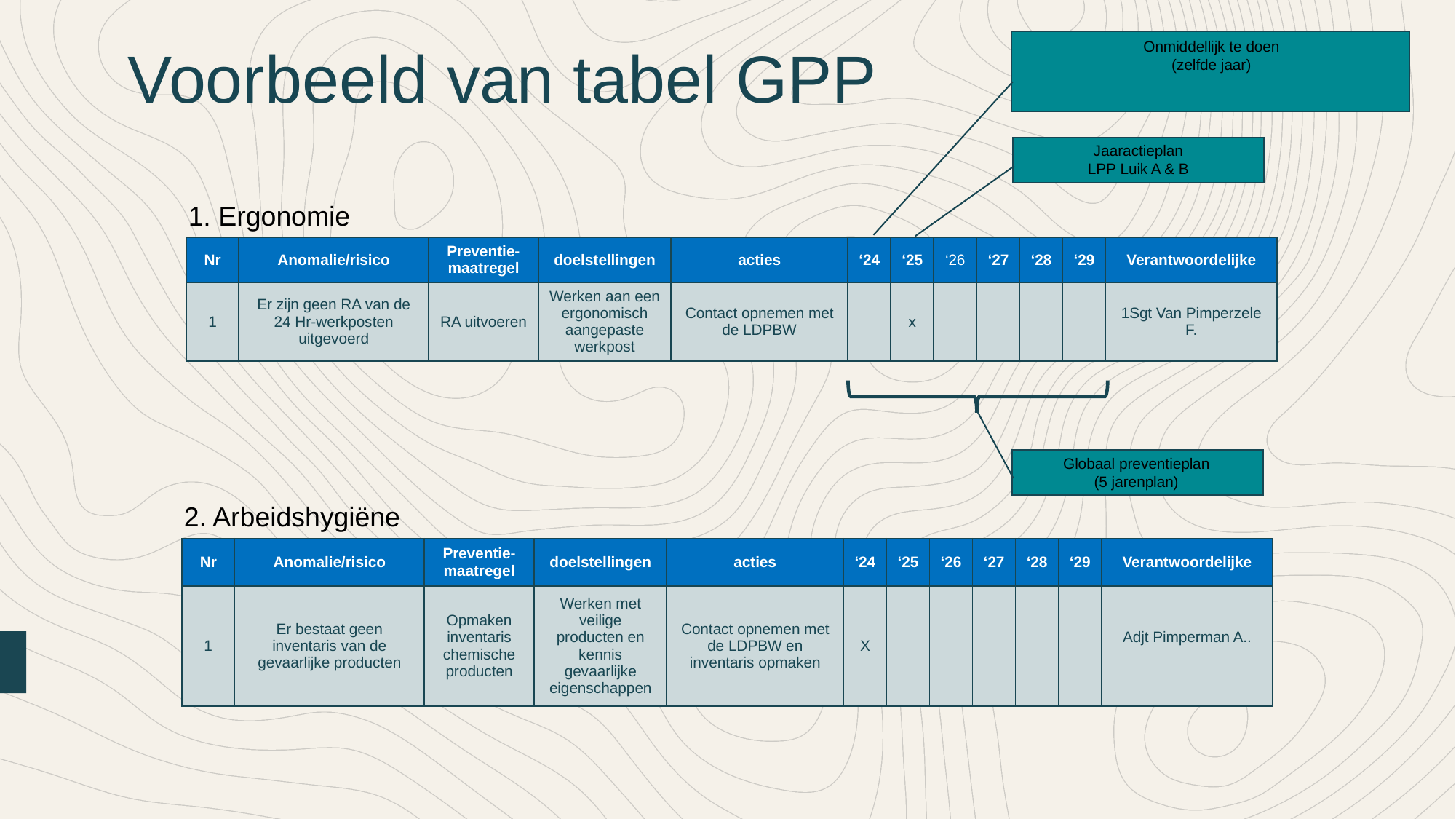

Onmiddellijk te doen
(zelfde jaar)
Voorbeeld van tabel GPP
Jaaractieplan
LPP Luik A & B

1. Ergonomie
| Nr | Anomalie/risico | Preventie-maatregel | doelstellingen | acties | ‘24 | ‘25 | ‘26 | ‘27 | ‘28 | ‘29 | Verantwoordelijke |
| --- | --- | --- | --- | --- | --- | --- | --- | --- | --- | --- | --- |
| 1 | Er zijn geen RA van de 24 Hr-werkposten uitgevoerd | RA uitvoeren | Werken aan een ergonomisch aangepaste werkpost | Contact opnemen met de LDPBW |  | x |  |  |  |  | 1Sgt Van Pimperzele F. |

Globaal preventieplan
(5 jarenplan)

2. Arbeidshygiëne
| Nr | Anomalie/risico | Preventie-maatregel | doelstellingen | acties | ‘24 | ‘25 | ‘26 | ‘27 | ‘28 | ‘29 | Verantwoordelijke |
| --- | --- | --- | --- | --- | --- | --- | --- | --- | --- | --- | --- |
| 1 | Er bestaat geen inventaris van de gevaarlijke producten | Opmaken inventaris chemische producten | Werken met veilige producten en kennis gevaarlijke eigenschappen | Contact opnemen met de LDPBW en inventaris opmaken | X |  |  |  |  |  | Adjt Pimperman A.. |